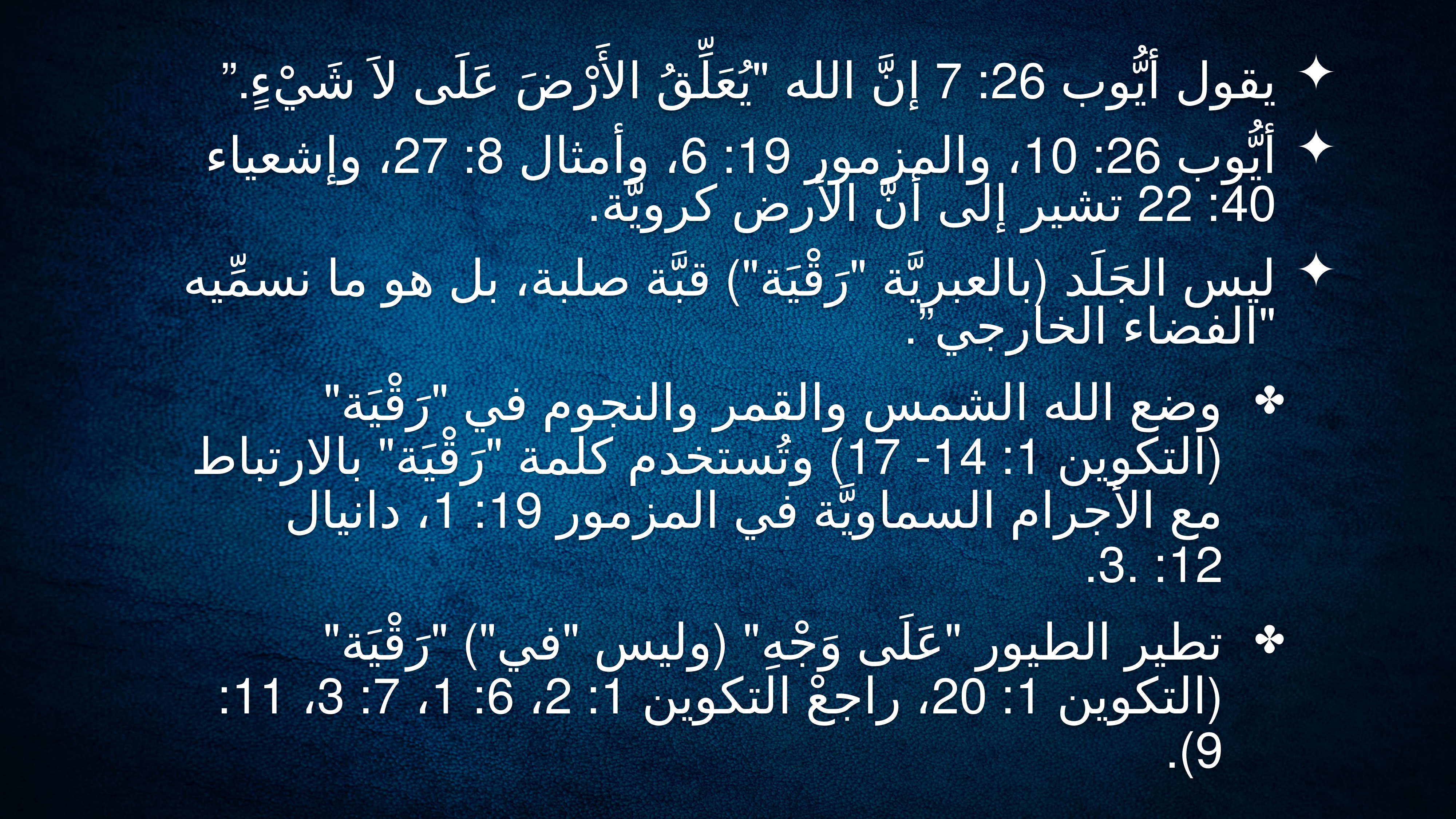

يقول أيُّوب 26: 7 إنَّ الله "يُعَلِّقُ الأَرْضَ عَلَى لاَ شَيْءٍ.”
أيُّوب 26: 10، والمزمور 19: 6، وأمثال 8: 27، وإشعياء 40: 22 تشير إلى أنَّ الأرض كرويَّة.
ليس الجَلَد (بالعبريَّة "رَقْيَة") قبَّة صلبة، بل هو ما نسمِّيه "الفضاء الخارجي”.
وضع الله الشمس والقمر والنجوم في "رَقْيَة" (التكوين 1: 14- 17) وتُستخدم كلمة "رَقْيَة" بالارتباط مع الأجرام السماويَّة في المزمور 19: 1، دانيال 12: .3.
تطير الطيور "عَلَى وَجْهِ" (وليس "في") "رَقْيَة" (التكوين 1: 20، راجعْ التكوين 1: 2، 6: 1، 7: 3، 11: 9).